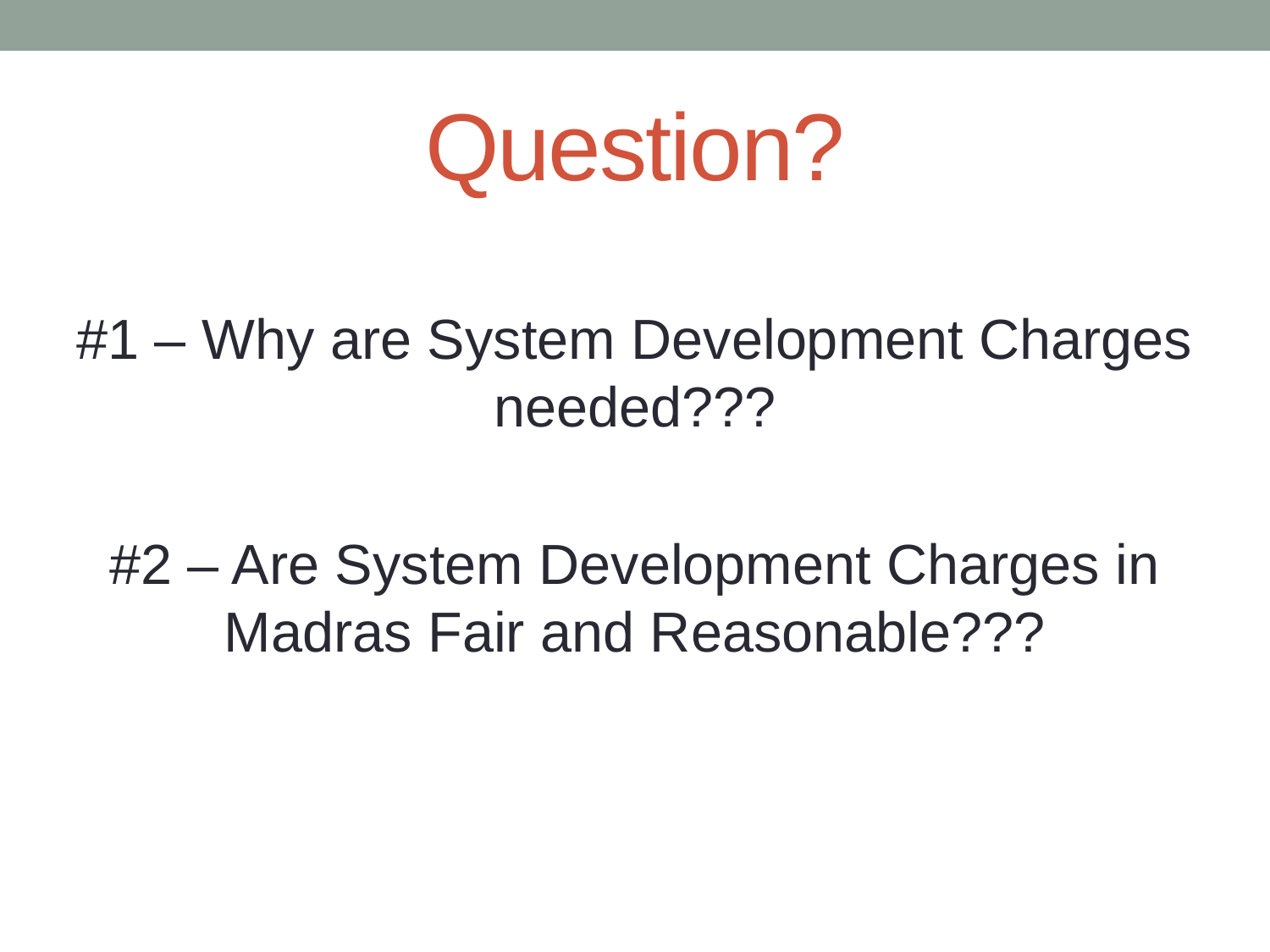

# Question?
#1 – Why are System Development Charges needed???

#2 – Are System Development Charges in Madras Fair and Reasonable???